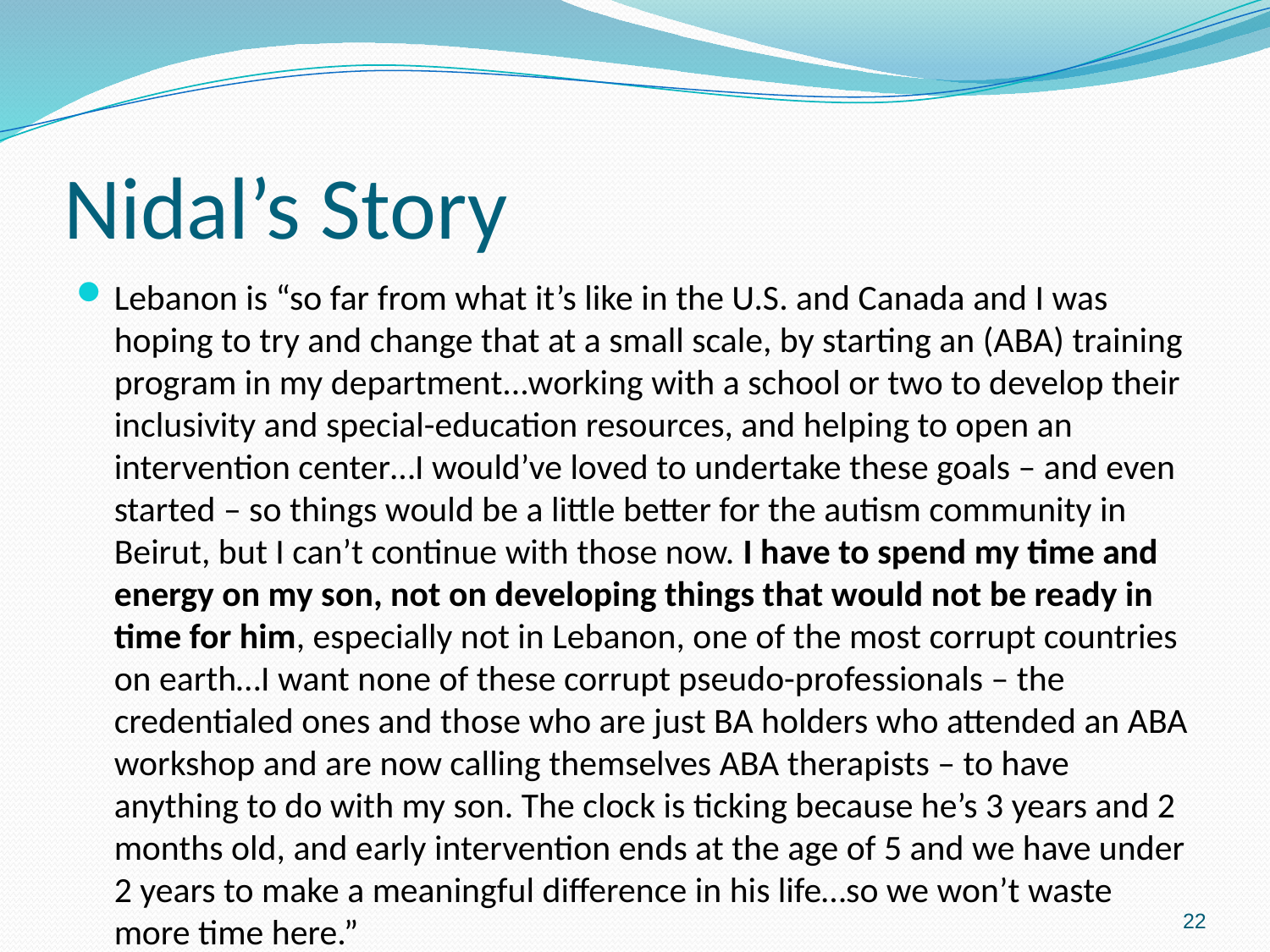

# Nidal’s Story
Lebanon is “so far from what it’s like in the U.S. and Canada and I was hoping to try and change that at a small scale, by starting an (ABA) training program in my department...working with a school or two to develop their inclusivity and special-education resources, and helping to open an intervention center…I would’ve loved to undertake these goals – and even started – so things would be a little better for the autism community in Beirut, but I can’t continue with those now. I have to spend my time and energy on my son, not on developing things that would not be ready in time for him, especially not in Lebanon, one of the most corrupt countries on earth…I want none of these corrupt pseudo-professionals – the credentialed ones and those who are just BA holders who attended an ABA workshop and are now calling themselves ABA therapists – to have anything to do with my son. The clock is ticking because he’s 3 years and 2 months old, and early intervention ends at the age of 5 and we have under 2 years to make a meaningful difference in his life…so we won’t waste more time here.”

22